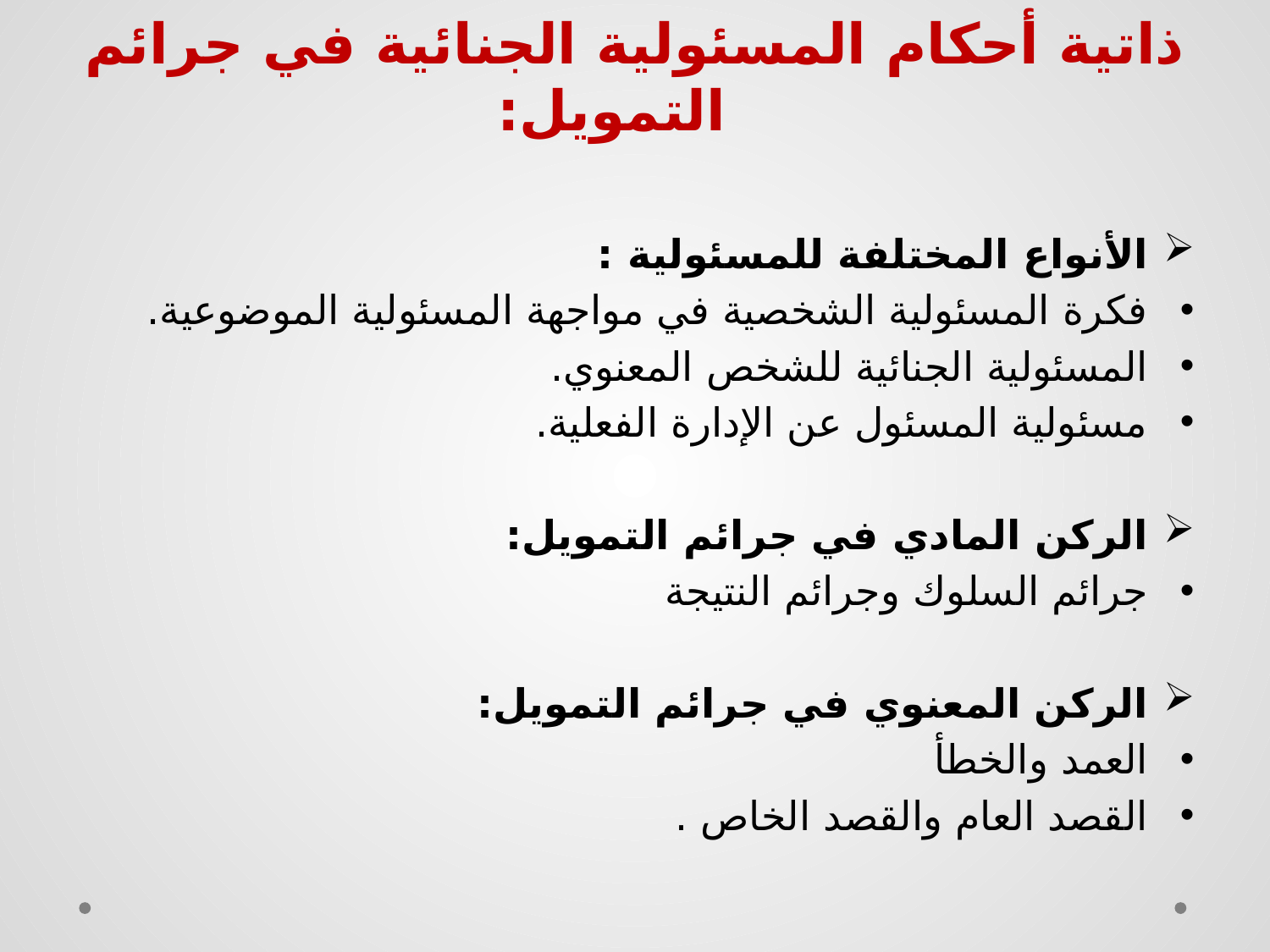

# ذاتية أحكام المسئولية الجنائية في جرائم التمويل:
الأنواع المختلفة للمسئولية :
فكرة المسئولية الشخصية في مواجهة المسئولية الموضوعية.
المسئولية الجنائية للشخص المعنوي.
مسئولية المسئول عن الإدارة الفعلية.

الركن المادي في جرائم التمويل:
جرائم السلوك وجرائم النتيجة

الركن المعنوي في جرائم التمويل:
العمد والخطأ
القصد العام والقصد الخاص .